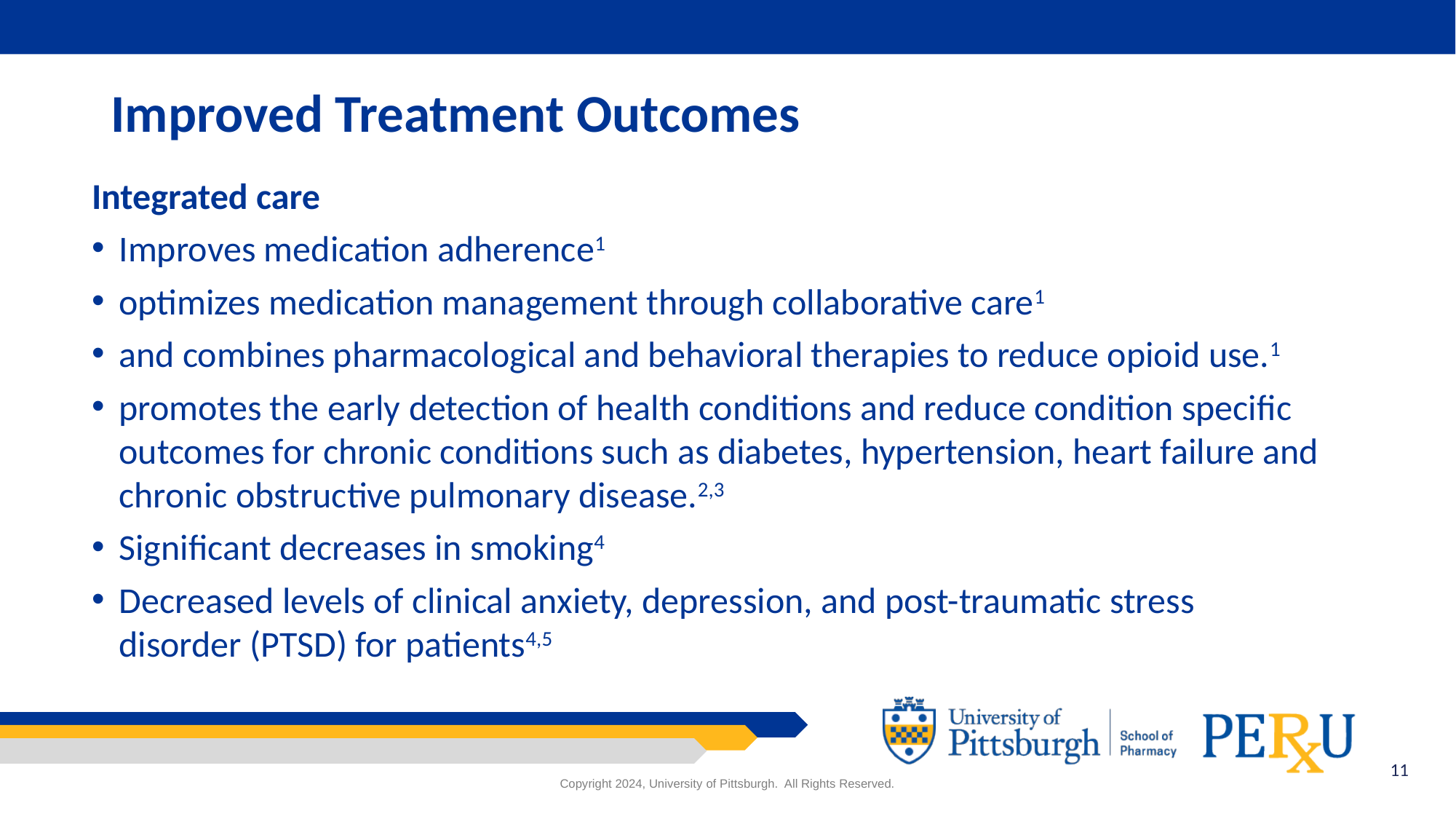

# Improved Treatment Outcomes
Integrated care
Improves medication adherence1
optimizes medication management through collaborative care1
and combines pharmacological and behavioral therapies to reduce opioid use.1
promotes the early detection of health conditions and reduce condition specific outcomes for chronic conditions such as diabetes, hypertension, heart failure and chronic obstructive pulmonary disease.2,3
Significant decreases in smoking4
Decreased levels of clinical anxiety, depression, and post-traumatic stress disorder (PTSD) for patients4,5